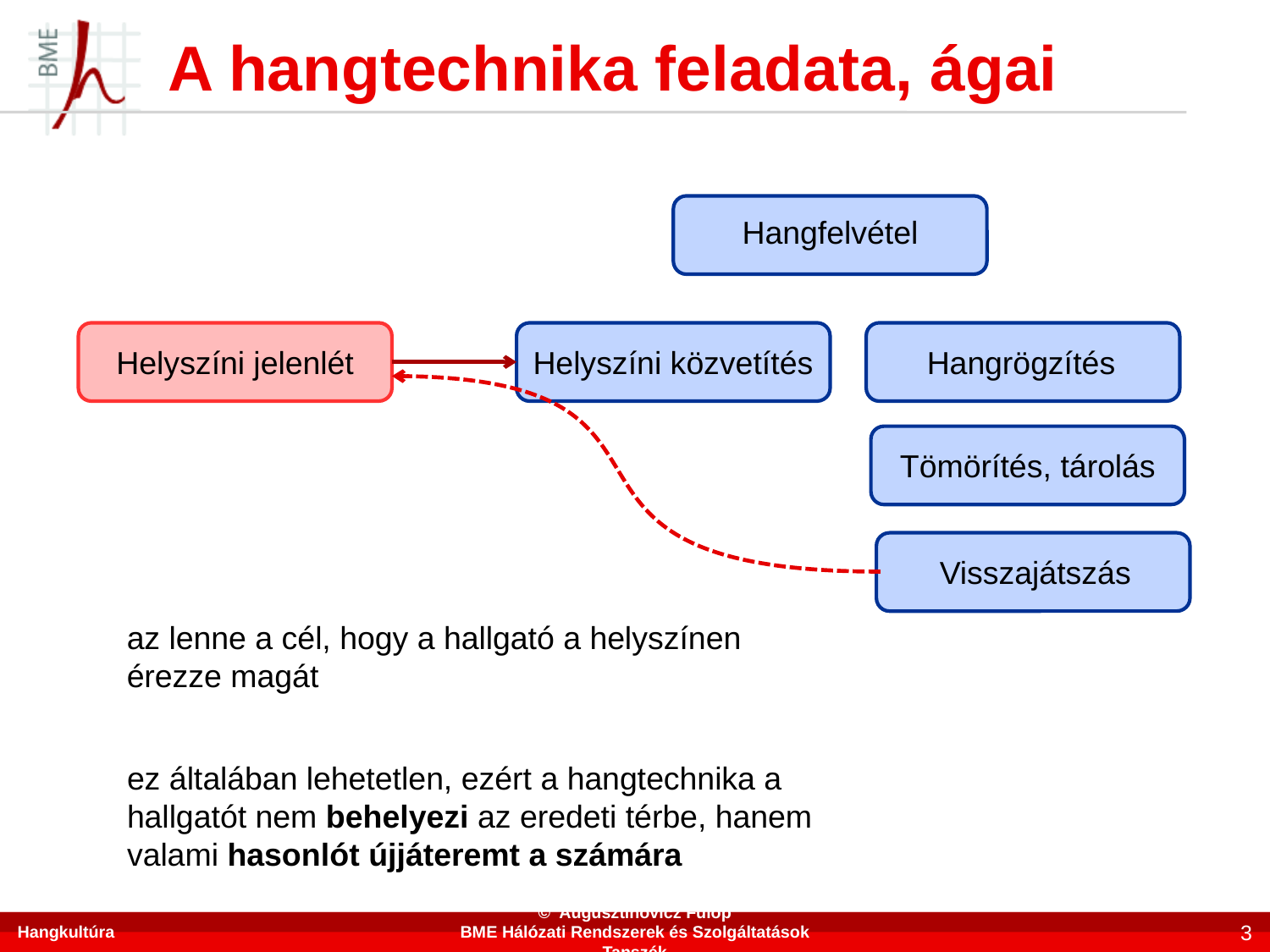

# A hangtechnika feladata, ágai

Hangfelvétel

Helyszíni jelenlét
Hangrögzítés
Helyszíni közvetítés

Tömörítés, tárolás

Visszajátszás
az lenne a cél, hogy a hallgató a helyszínen érezze magát
ez általában lehetetlen, ezért a hangtechnika a hallgatót nem behelyezi az eredeti térbe, hanem valami hasonlót újjáteremt a számára
Hangkultúra
©  Augusztinovicz Fülöp
BME Hálózati Rendszerek és Szolgáltatások Tanszék
3